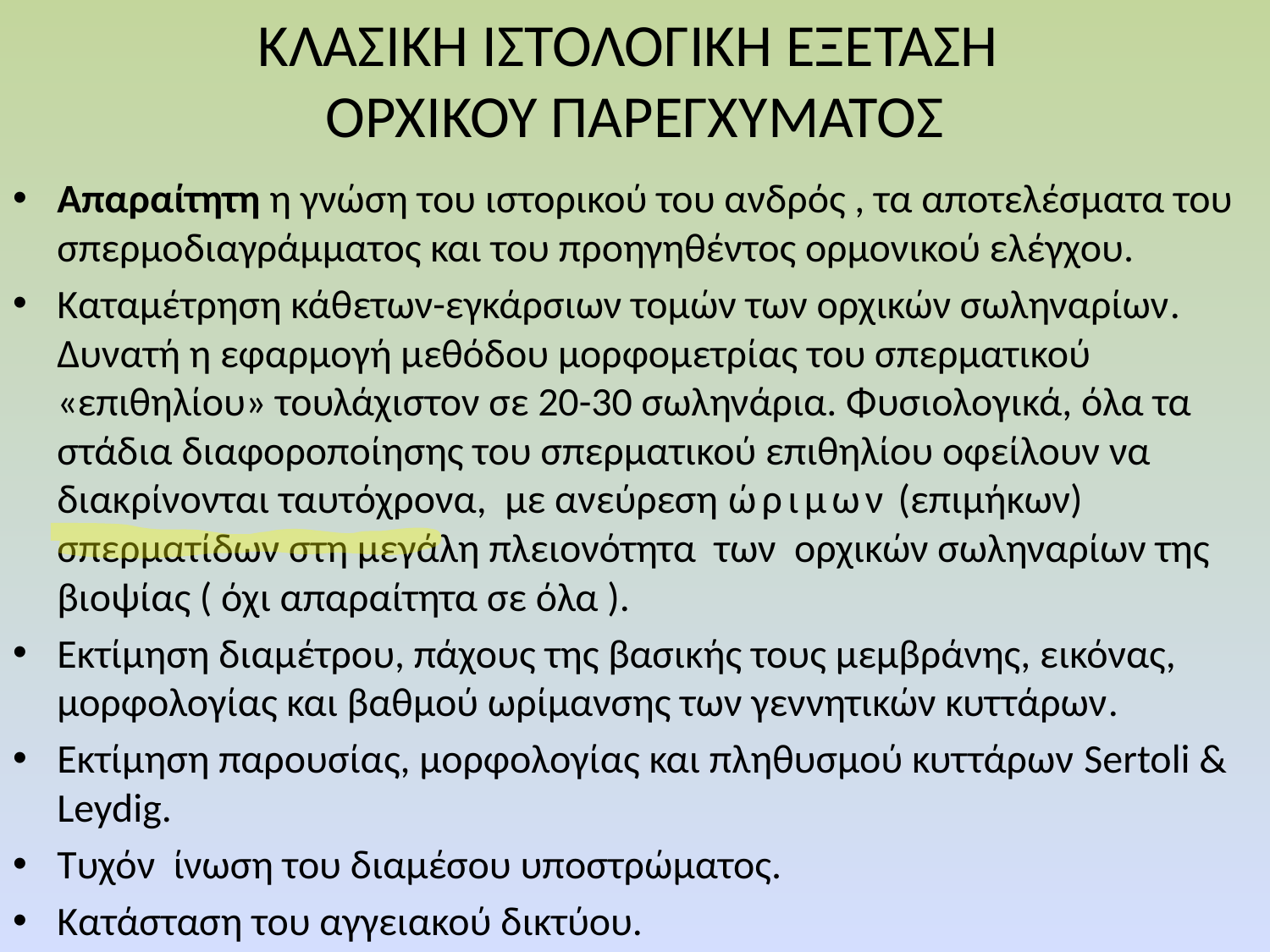

# ΚΛΑΣΙΚΗ ΙΣΤΟΛΟΓΙΚΗ ΕΞΕΤΑΣΗ ΟΡΧΙΚΟΥ ΠΑΡΕΓΧΥΜΑΤΟΣ
Απαραίτητη η γνώση του ιστορικού του ανδρός , τα αποτελέσματα του σπερμοδιαγράμματος και του προηγηθέντος ορμονικού ελέγχου.
Καταμέτρηση κάθετων-εγκάρσιων τομών των ορχικών σωληναρίων. Δυνατή η εφαρμογή μεθόδου μορφομετρίας του σπερματικού «επιθηλίου» τουλάχιστον σε 20-30 σωληνάρια. Φυσιολογικά, όλα τα στάδια διαφοροποίησης του σπερματικού επιθηλίου οφείλουν να διακρίνονται ταυτόχρονα,  με ανεύρεση ώριμων (επιμήκων) σπερματίδων στη μεγάλη πλειονότητα  των  ορχικών σωληναρίων της βιοψίας ( όχι απαραίτητα σε όλα ).
Εκτίμηση διαμέτρου, πάχους της βασικής τους μεμβράνης, εικόνας, μορφολογίας και βαθμού ωρίμανσης των γεννητικών κυττάρων.
Εκτίμηση παρουσίας, μορφολογίας και πληθυσμού κυττάρων Sertoli & Leydig.
Tυχόν  ίνωση του διαμέσου υποστρώματος.
Κατάσταση του αγγειακού δικτύου.